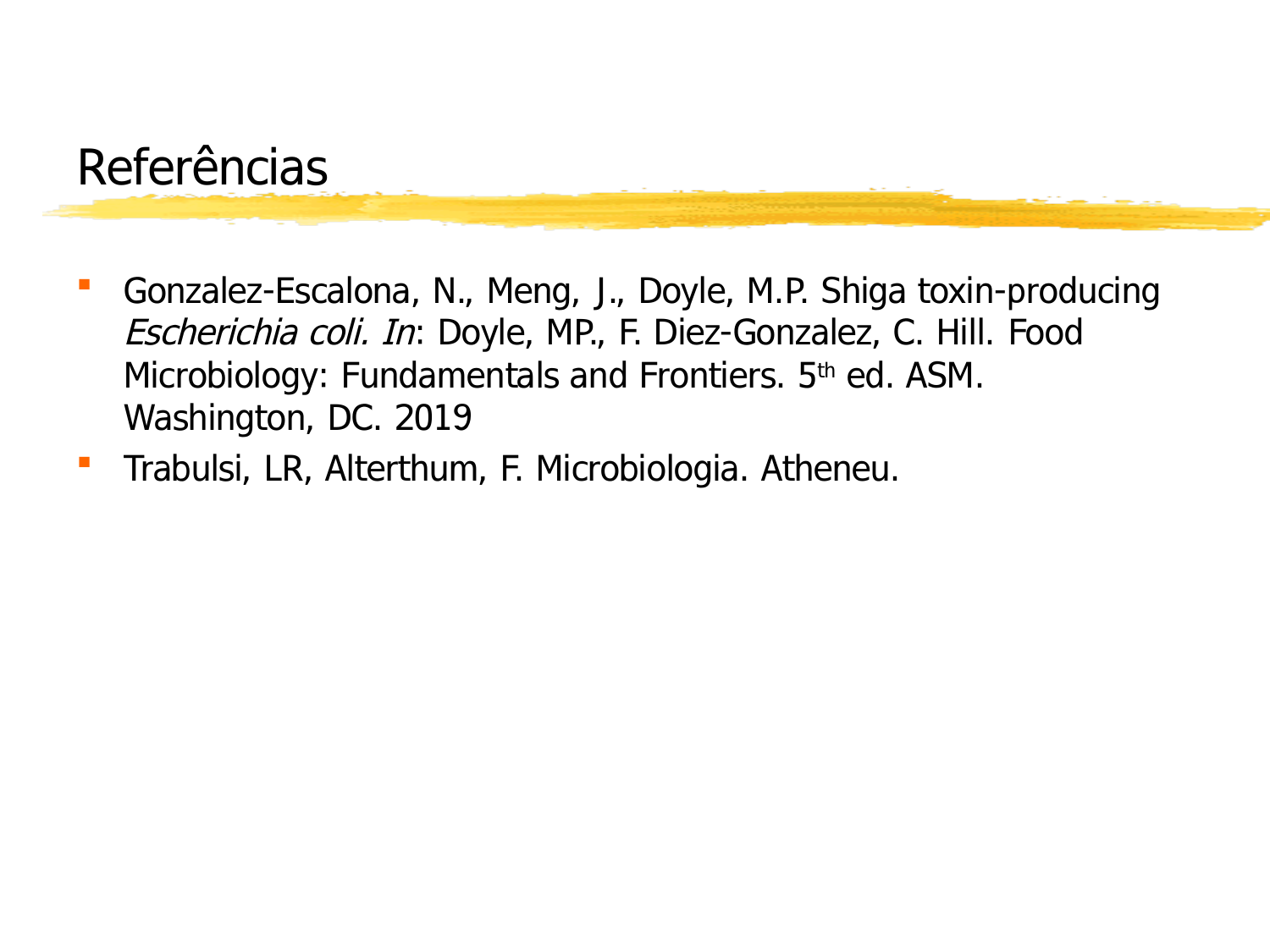

# Referências
Gonzalez-Escalona, N., Meng, J., Doyle, M.P. Shiga toxin-producing Escherichia coli. In: Doyle, MP., F. Diez-Gonzalez, C. Hill. Food Microbiology: Fundamentals and Frontiers. 5th ed. ASM. Washington, DC. 2019
Trabulsi, LR, Alterthum, F. Microbiologia. Atheneu.